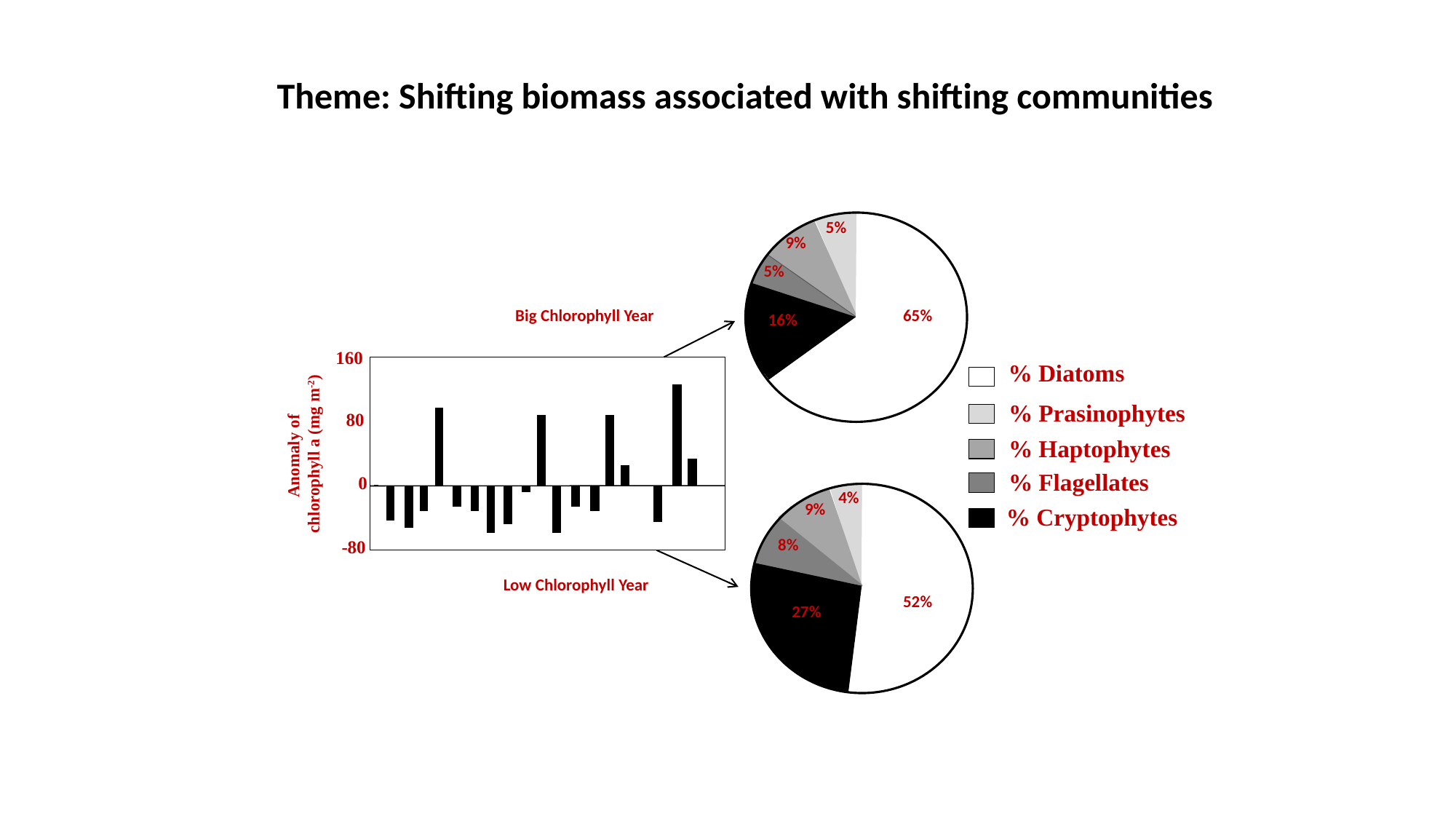

Theme: Shifting biomass associated with shifting communities
5%

9%

5%
Big Chlorophyll Year
65%
16%
160

80

Anomaly of
chlorophyll a (mg m-2)

0

-80
% Diatoms

% Prasinophytes

% Haptophytes

% Flagellates

% Cryptophytes

4%
9%
8%
Low Chlorophyll Year

52%
27%